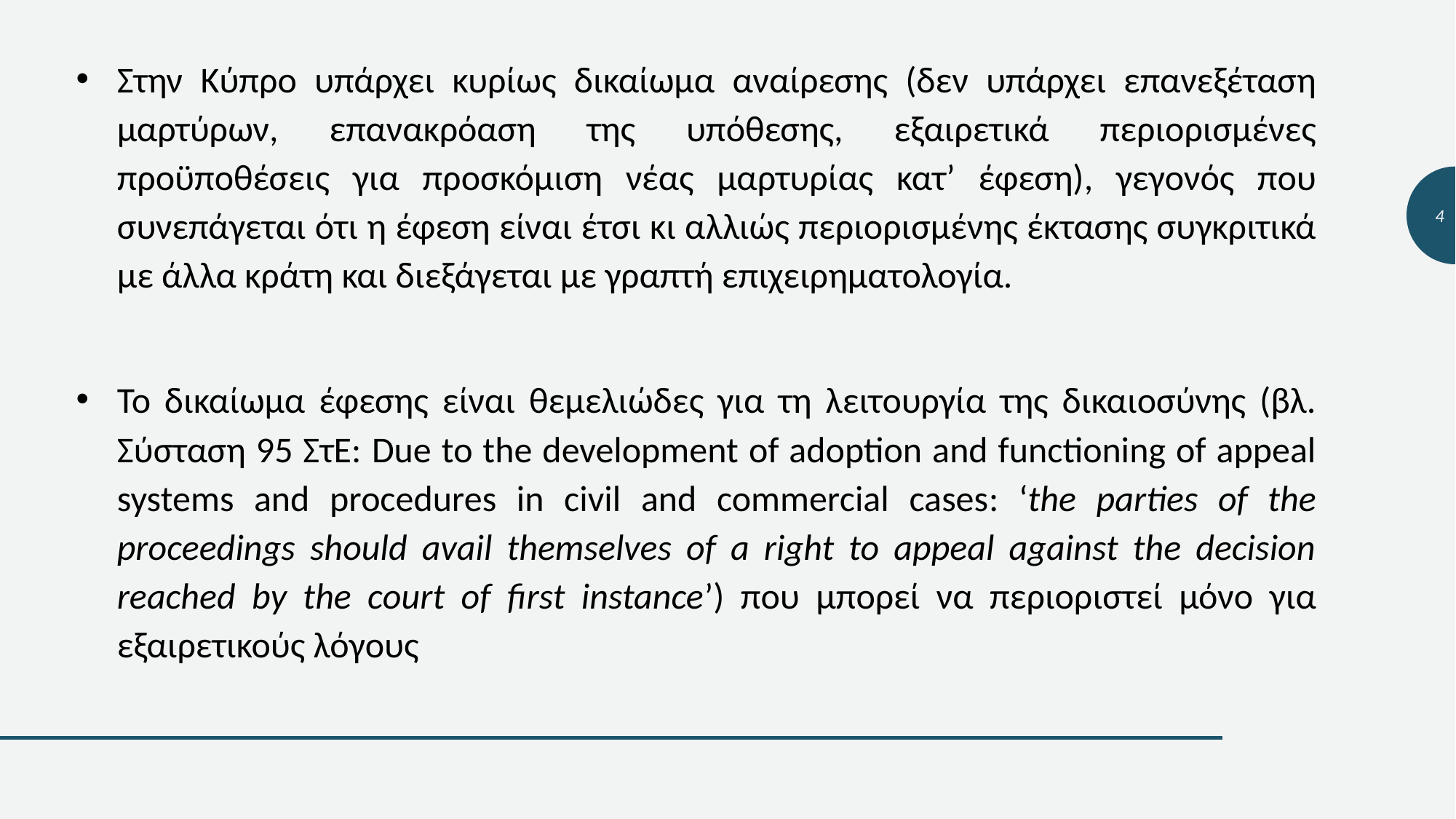

Στην Κύπρο υπάρχει κυρίως δικαίωμα αναίρεσης (δεν υπάρχει επανεξέταση μαρτύρων, επανακρόαση της υπόθεσης, εξαιρετικά περιορισμένες προϋποθέσεις για προσκόμιση νέας μαρτυρίας κατ’ έφεση), γεγονός που συνεπάγεται ότι η έφεση είναι έτσι κι αλλιώς περιορισμένης έκτασης συγκριτικά με άλλα κράτη και διεξάγεται με γραπτή επιχειρηματολογία.

Το δικαίωμα έφεσης είναι θεμελιώδες για τη λειτουργία της δικαιοσύνης (βλ. Σύσταση 95 ΣτΕ: Due to the development of adoption and functioning of appeal systems and procedures in civil and commercial cases: ‘the parties of the proceedings should avail themselves of a right to appeal against the decision reached by the court of first instance’) που μπορεί να περιοριστεί μόνο για εξαιρετικούς λόγους

4